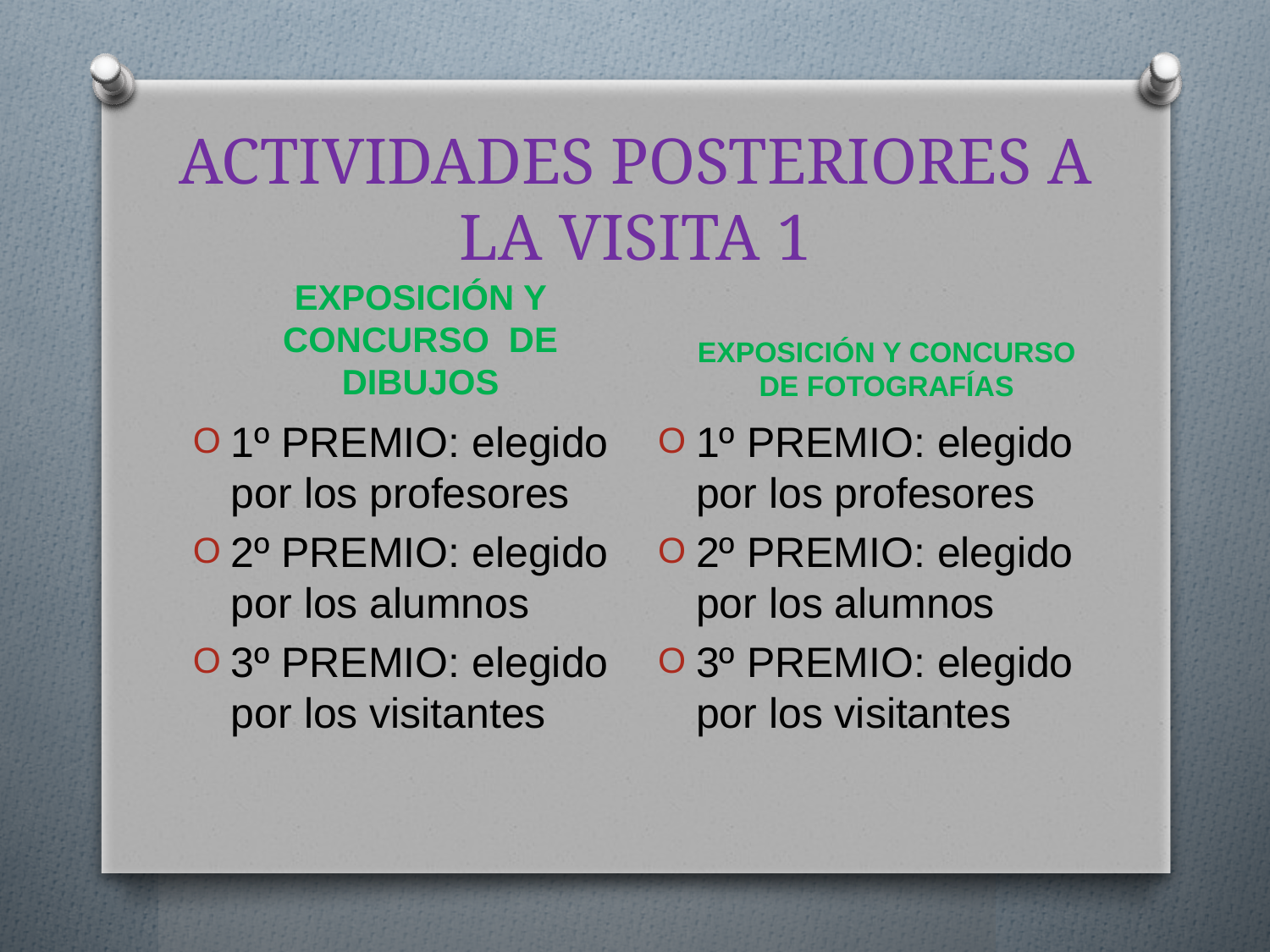

# ACTIVIDADES POSTERIORES A LA VISITA 1
EXPOSICIÓN Y CONCURSO DE FOTOGRAFÍAS
EXPOSICIÓN Y CONCURSO  DE DIBUJOS
1º PREMIO: elegido por los profesores
2º PREMIO: elegido por los alumnos
3º PREMIO: elegido por los visitantes
1º PREMIO: elegido por los profesores
2º PREMIO: elegido por los alumnos
3º PREMIO: elegido por los visitantes